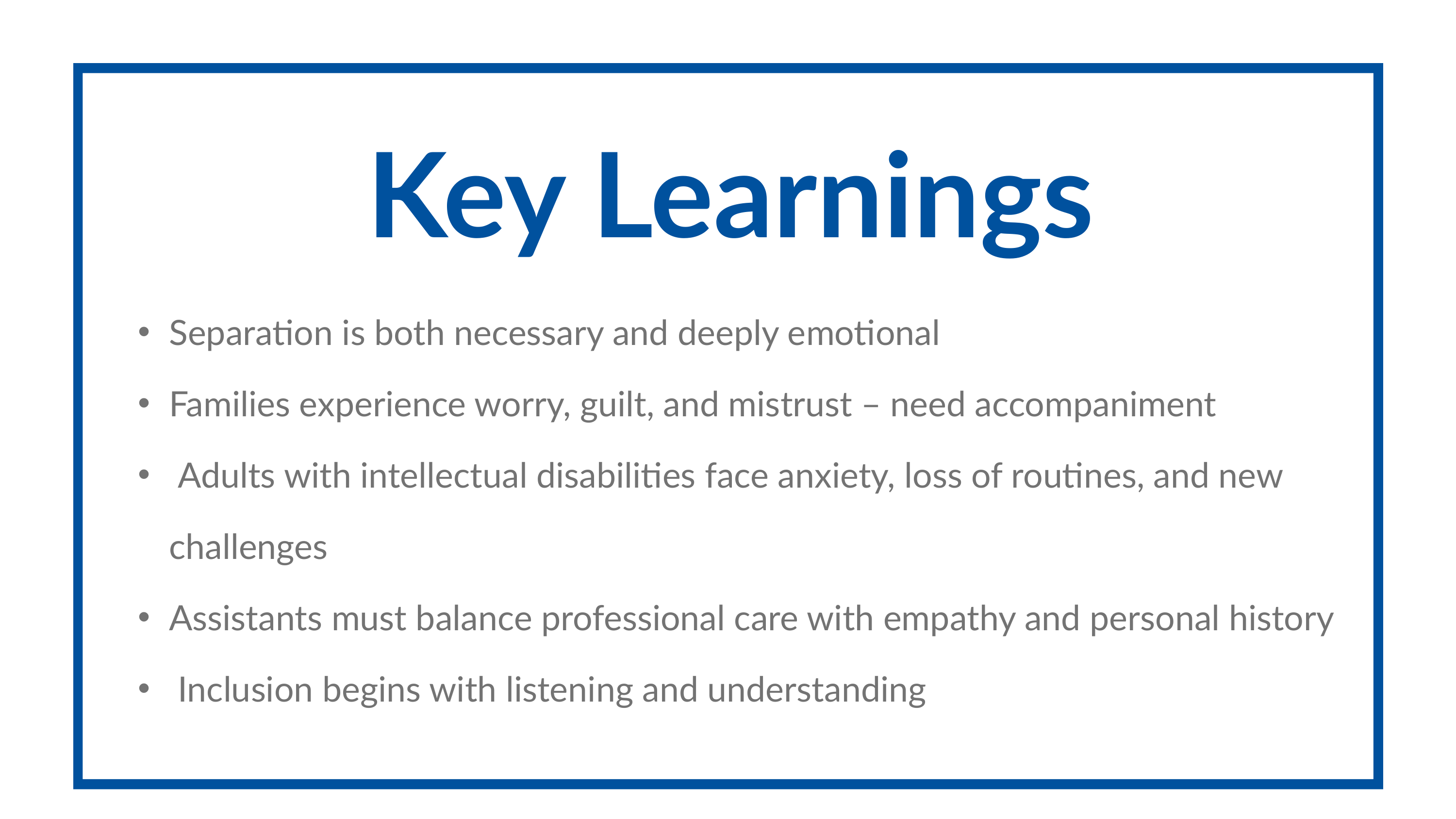

Key Learnings
Separation is both necessary and deeply emotional
Families experience worry, guilt, and mistrust – need accompaniment
 Adults with intellectual disabilities face anxiety, loss of routines, and new challenges
Assistants must balance professional care with empathy and personal history
 Inclusion begins with listening and understanding